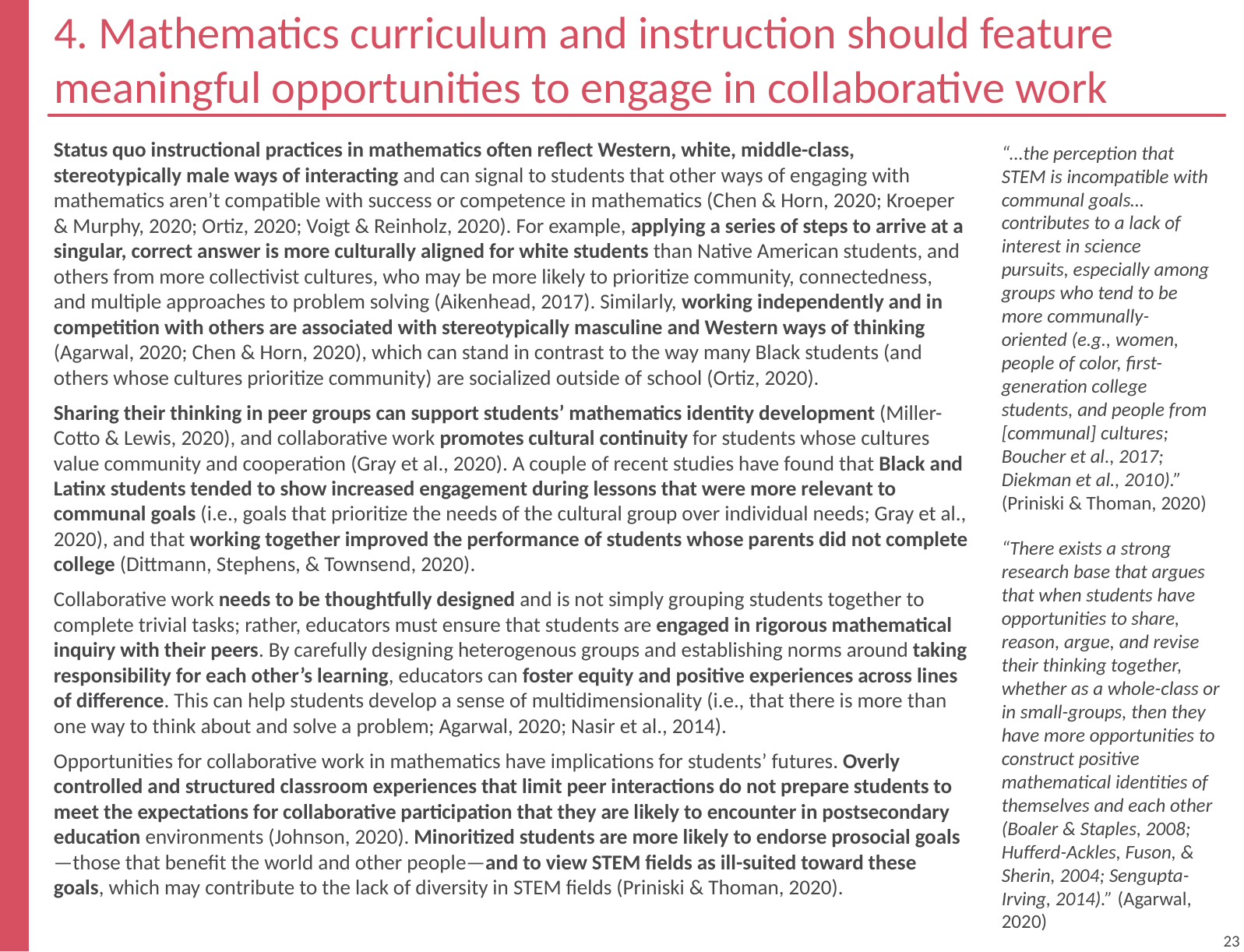

# 4. Mathematics curriculum and instruction should feature meaningful opportunities to engage in collaborative work
overall_0_132336848629973825 columns_1_132330985394617911 10_1_132330985588044068 18_1_132331886838340711 6_1_132333725455615291
Status quo instructional practices in mathematics often reflect Western, white, middle-class, stereotypically male ways of interacting and can signal to students that other ways of engaging with mathematics aren’t compatible with success or competence in mathematics (Chen & Horn, 2020; Kroeper & Murphy, 2020; Ortiz, 2020; Voigt & Reinholz, 2020). For example, applying a series of steps to arrive at a singular, correct answer is more culturally aligned for white students than Native American students, and others from more collectivist cultures, who may be more likely to prioritize community, connectedness, and multiple approaches to problem solving (Aikenhead, 2017). Similarly, working independently and in competition with others are associated with stereotypically masculine and Western ways of thinking (Agarwal, 2020; Chen & Horn, 2020), which can stand in contrast to the way many Black students (and others whose cultures prioritize community) are socialized outside of school (Ortiz, 2020).
Sharing their thinking in peer groups can support students’ mathematics identity development (Miller-Cotto & Lewis, 2020), and collaborative work promotes cultural continuity for students whose cultures value community and cooperation (Gray et al., 2020). A couple of recent studies have found that Black and Latinx students tended to show increased engagement during lessons that were more relevant to communal goals (i.e., goals that prioritize the needs of the cultural group over individual needs; Gray et al., 2020), and that working together improved the performance of students whose parents did not complete college (Dittmann, Stephens, & Townsend, 2020).
Collaborative work needs to be thoughtfully designed and is not simply grouping students together to complete trivial tasks; rather, educators must ensure that students are engaged in rigorous mathematical inquiry with their peers. By carefully designing heterogenous groups and establishing norms around taking responsibility for each other’s learning, educators can foster equity and positive experiences across lines of difference. This can help students develop a sense of multidimensionality (i.e., that there is more than one way to think about and solve a problem; Agarwal, 2020; Nasir et al., 2014).
Opportunities for collaborative work in mathematics have implications for students’ futures. Overly controlled and structured classroom experiences that limit peer interactions do not prepare students to meet the expectations for collaborative participation that they are likely to encounter in postsecondary education environments (Johnson, 2020). Minoritized students are more likely to endorse prosocial goals—those that benefit the world and other people—and to view STEM fields as ill-suited toward these goals, which may contribute to the lack of diversity in STEM fields (Priniski & Thoman, 2020).
“…the perception that STEM is incompatible with communal goals… contributes to a lack of interest in science pursuits, especially among groups who tend to be more communally-oriented (e.g., women, people of color, first-generation college students, and people from [communal] cultures; Boucher et al., 2017; Diekman et al., 2010).” (Priniski & Thoman, 2020)
“There exists a strong research base that argues that when students have opportunities to share, reason, argue, and revise their thinking together, whether as a whole-class or in small-groups, then they have more opportunities to construct positive mathematical identities of themselves and each other (Boaler & Staples, 2008; Hufferd-Ackles, Fuson, & Sherin, 2004; Sengupta-Irving, 2014).” (Agarwal, 2020)